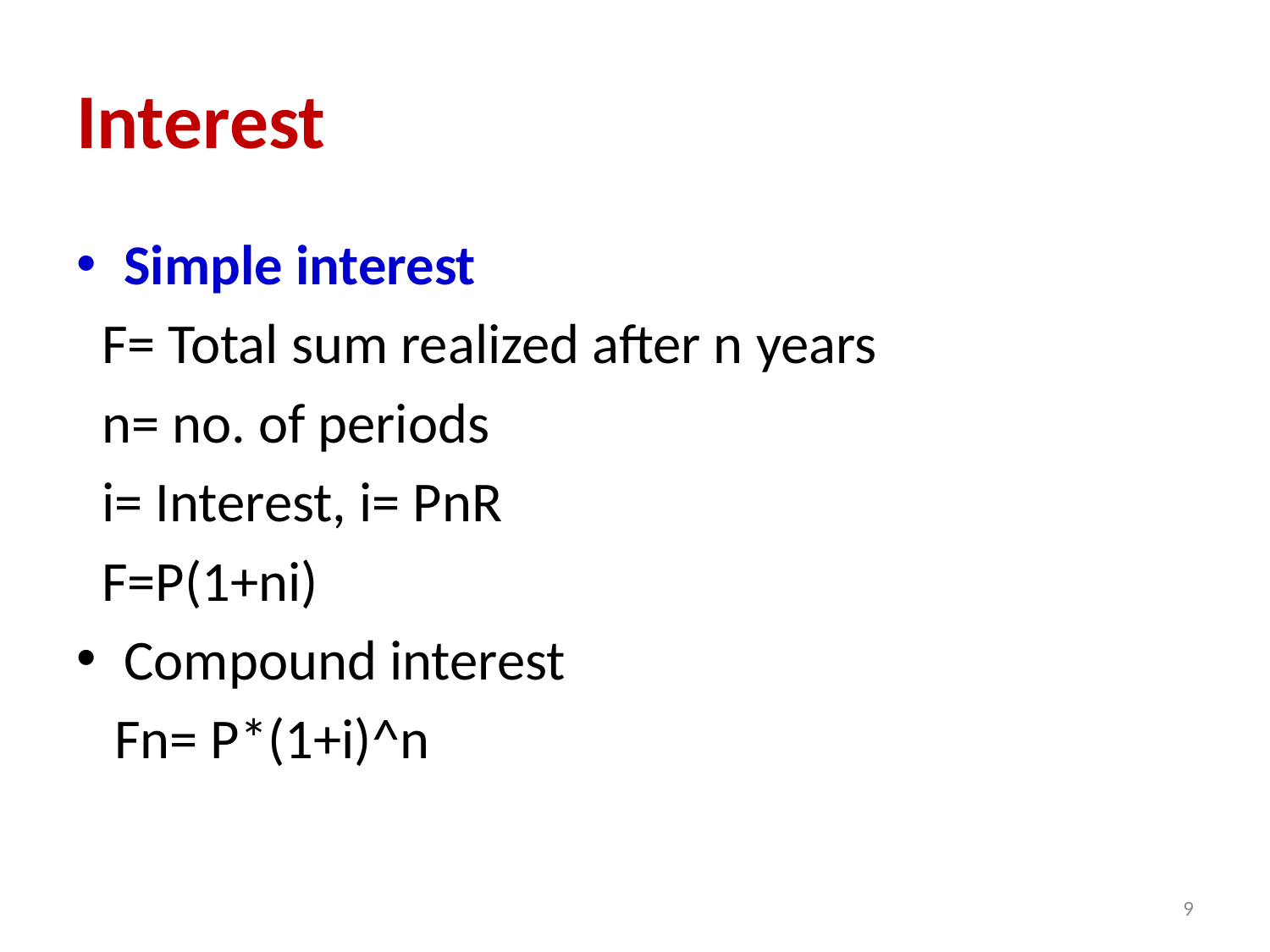

# Interest
Simple interest
  F= Total sum realized after n years
  n= no. of periods
  i= Interest, i= PnR
  F=P(1+ni)
Compound interest
   Fn= P*(1+i)^n

9